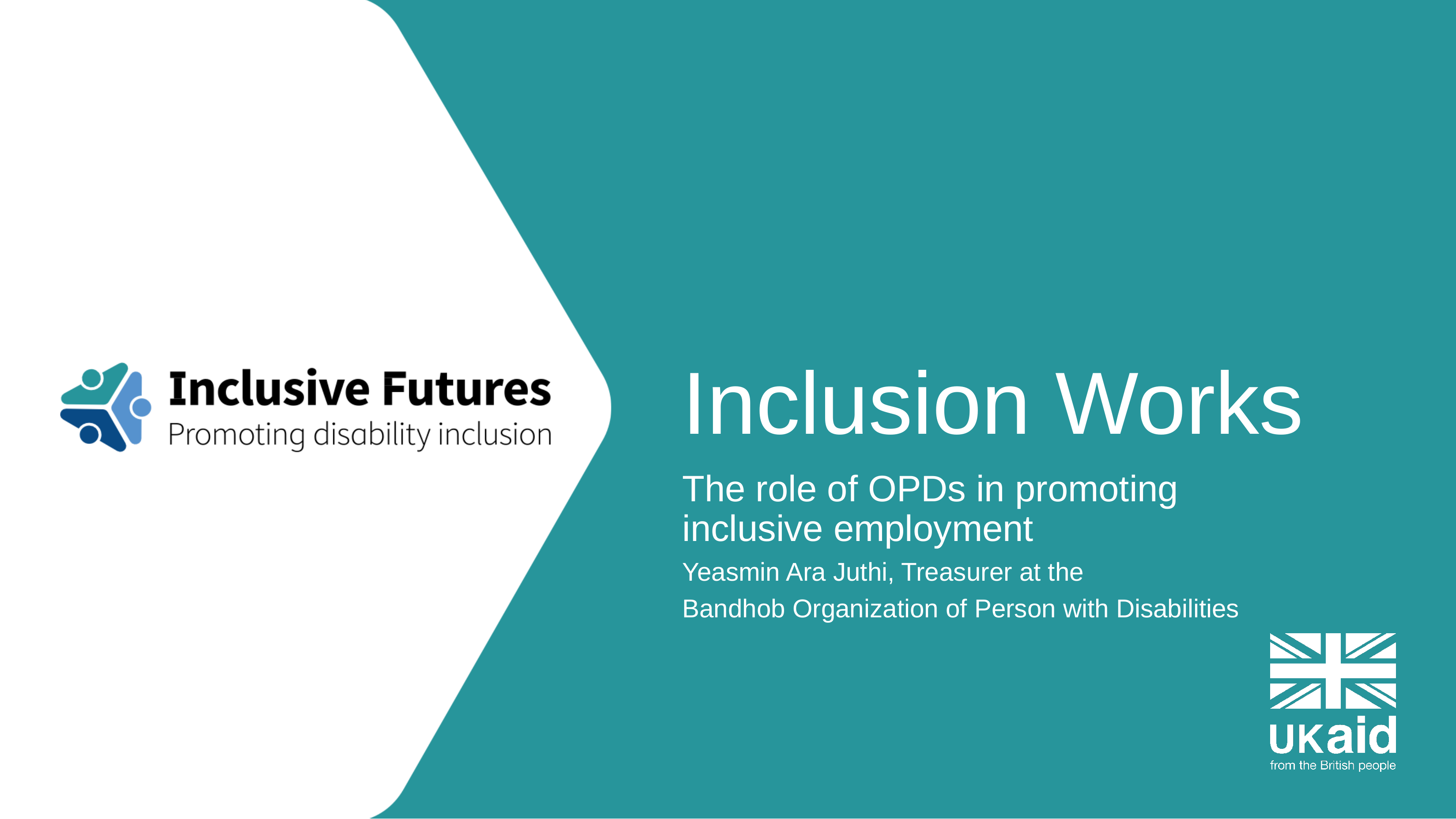

Inclusion Works
The role of OPDs in promoting inclusive employment
Yeasmin Ara Juthi, Treasurer at the
Bandhob Organization of Person with Disabilities